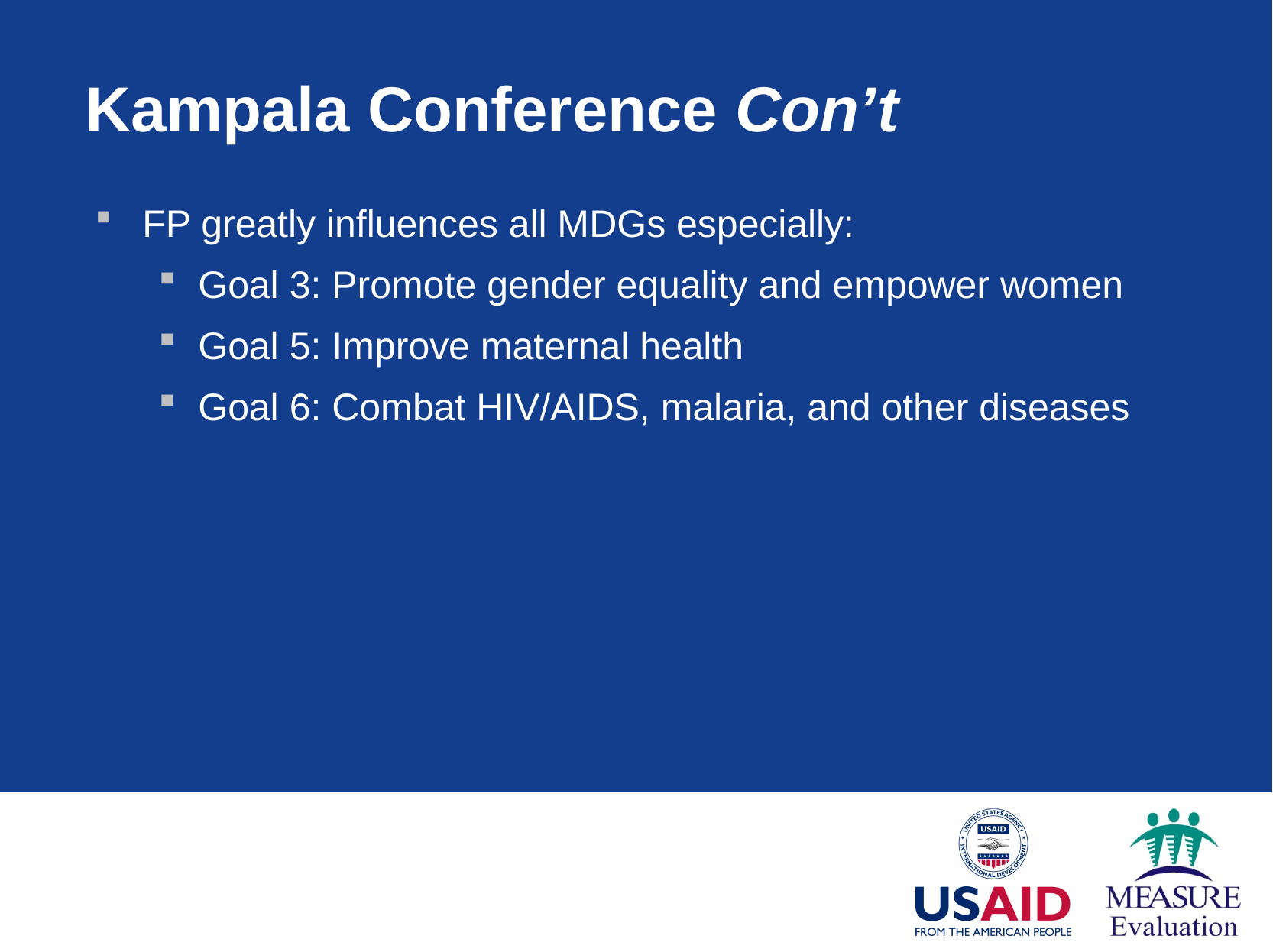

Kampala Conference Con’t

FP greatly influences all MDGs especially:
Goal 3: Promote gender equality and empower women
Goal 5: Improve maternal health
Goal 6: Combat HIV/AIDS, malaria, and other diseases